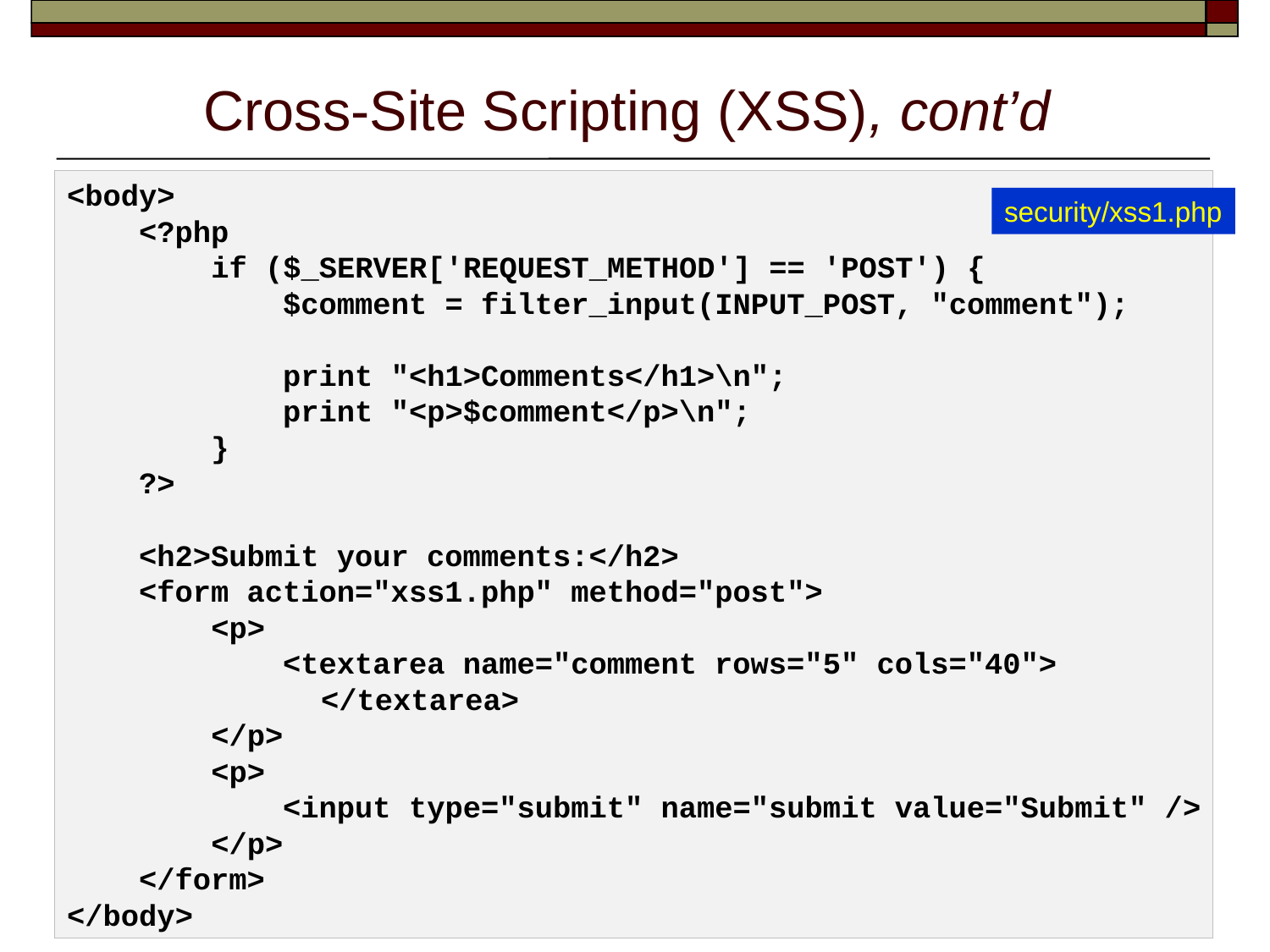

# Cross-Site Scripting (XSS), cont’d
<body>
    <?php
        if ($_SERVER['REQUEST_METHOD'] == 'POST') {
            $comment = filter_input(INPUT_POST, "comment");

            print "<h1>Comments</h1>\n";
            print "<p>$comment</p>\n";
        }
    ?>

    <h2>Submit your comments:</h2>
    <form action="xss1.php" method="post">
        <p>
            <textarea name="comment rows="5" cols="40">
           	</textarea>
        </p>
        <p>
            <input type="submit" name="submit value="Submit" />
        </p>
    </form>
</body>
security/xss1.php
32